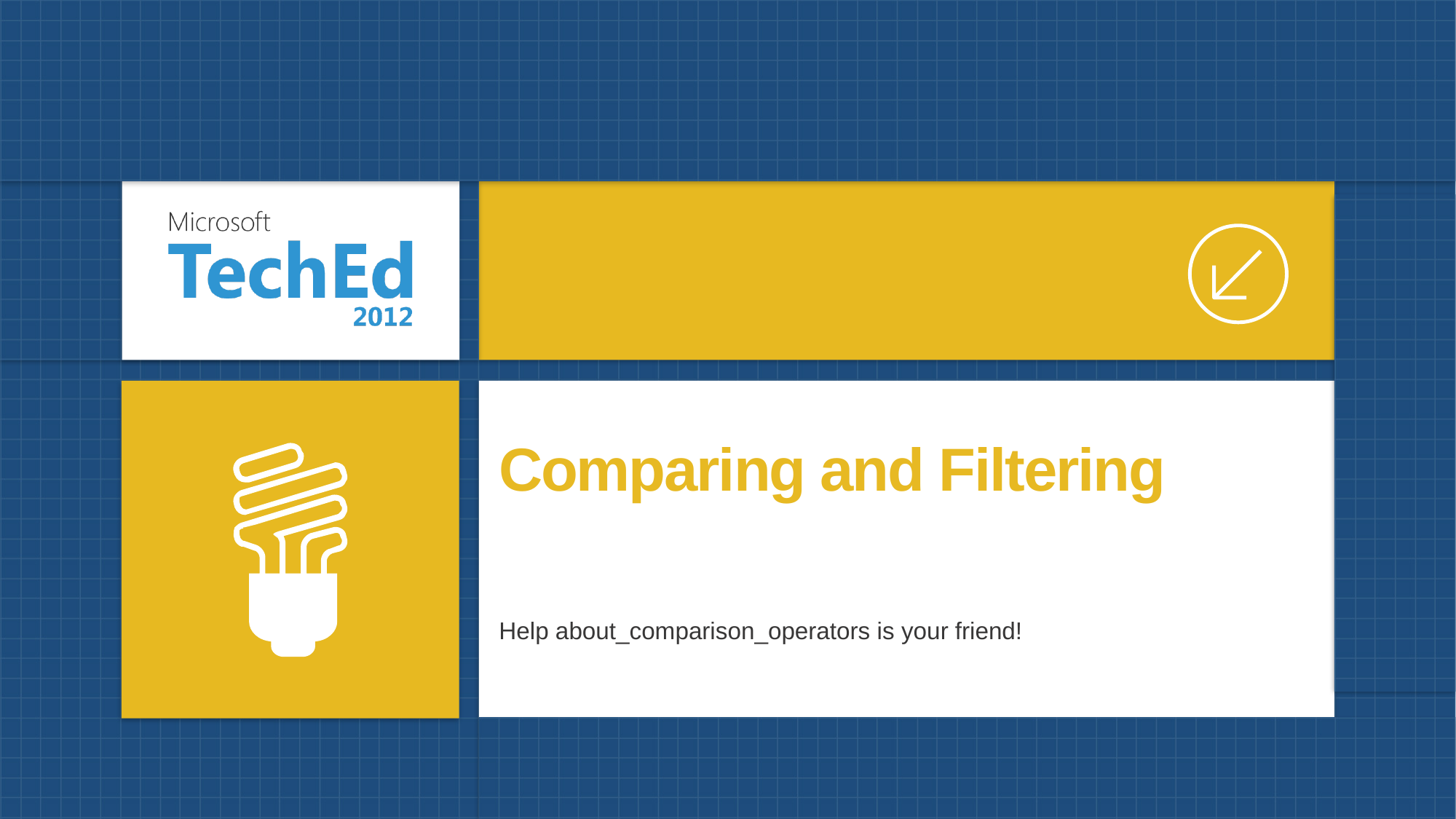

# Comparing and Filtering
Help about_comparison_operators is your friend!